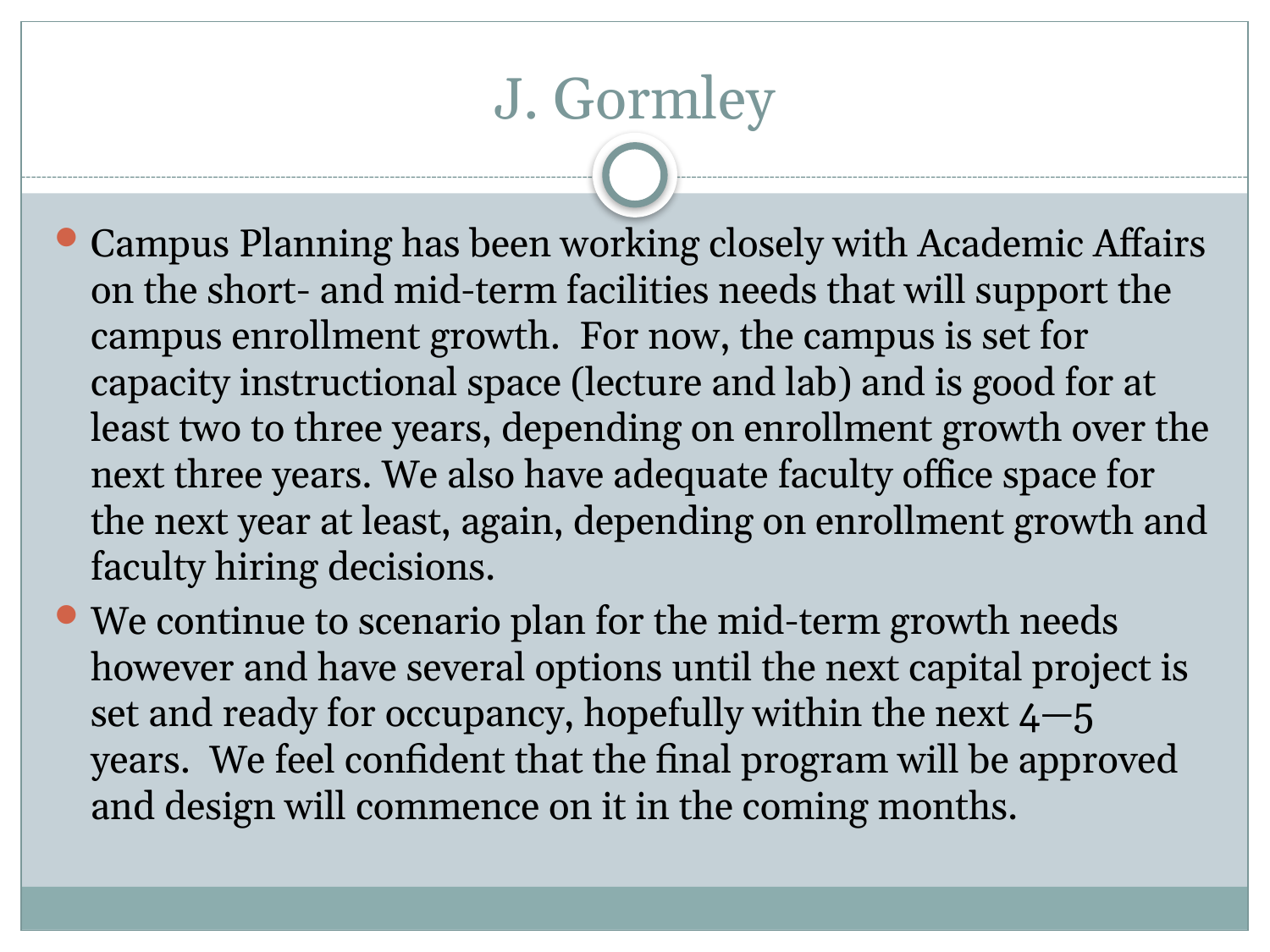

# J. Gormley
Campus Planning has been working closely with Academic Affairs on the short- and mid-term facilities needs that will support the campus enrollment growth.  For now, the campus is set for capacity instructional space (lecture and lab) and is good for at least two to three years, depending on enrollment growth over the next three years. We also have adequate faculty office space for the next year at least, again, depending on enrollment growth and faculty hiring decisions.
We continue to scenario plan for the mid-term growth needs however and have several options until the next capital project is set and ready for occupancy, hopefully within the next 4—5 years.  We feel confident that the final program will be approved and design will commence on it in the coming months.